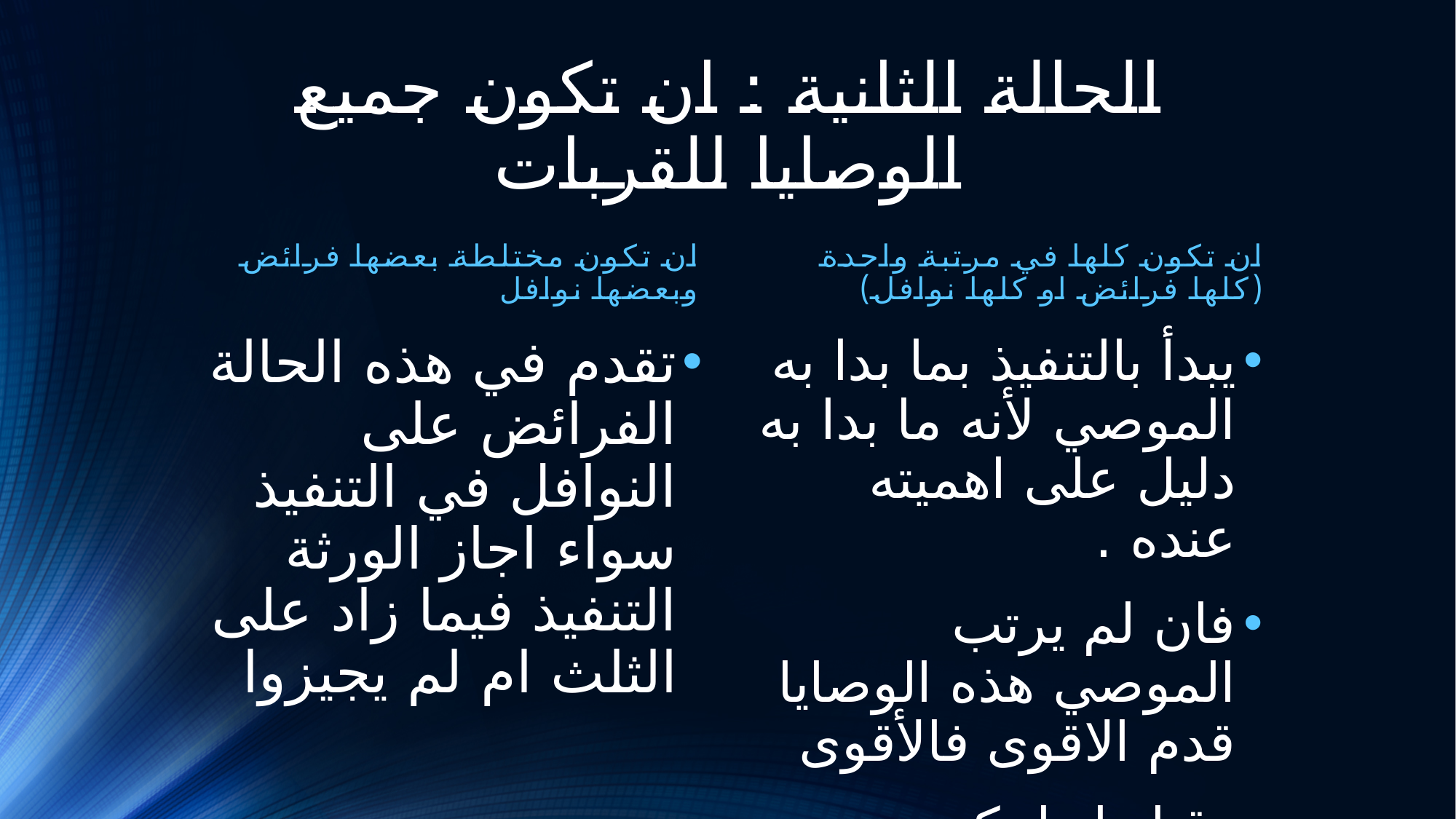

# الحالة الثانية : ان تكون جميع الوصايا للقربات
ان تكون مختلطة بعضها فرائض وبعضها نوافل
ان تكون كلها في مرتبة واحدة (كلها فرائض او كلها نوافل)
تقدم في هذه الحالة الفرائض على النوافل في التنفيذ سواء اجاز الورثة التنفيذ فيما زاد على الثلث ام لم يجيزوا
يبدأ بالتنفيذ بما بدا به الموصي لأنه ما بدا به دليل على اهميته عنده .
فان لم يرتب الموصي هذه الوصايا قدم الاقوى فالأقوى
وقيل انها تكون متساوية في التنفيذ